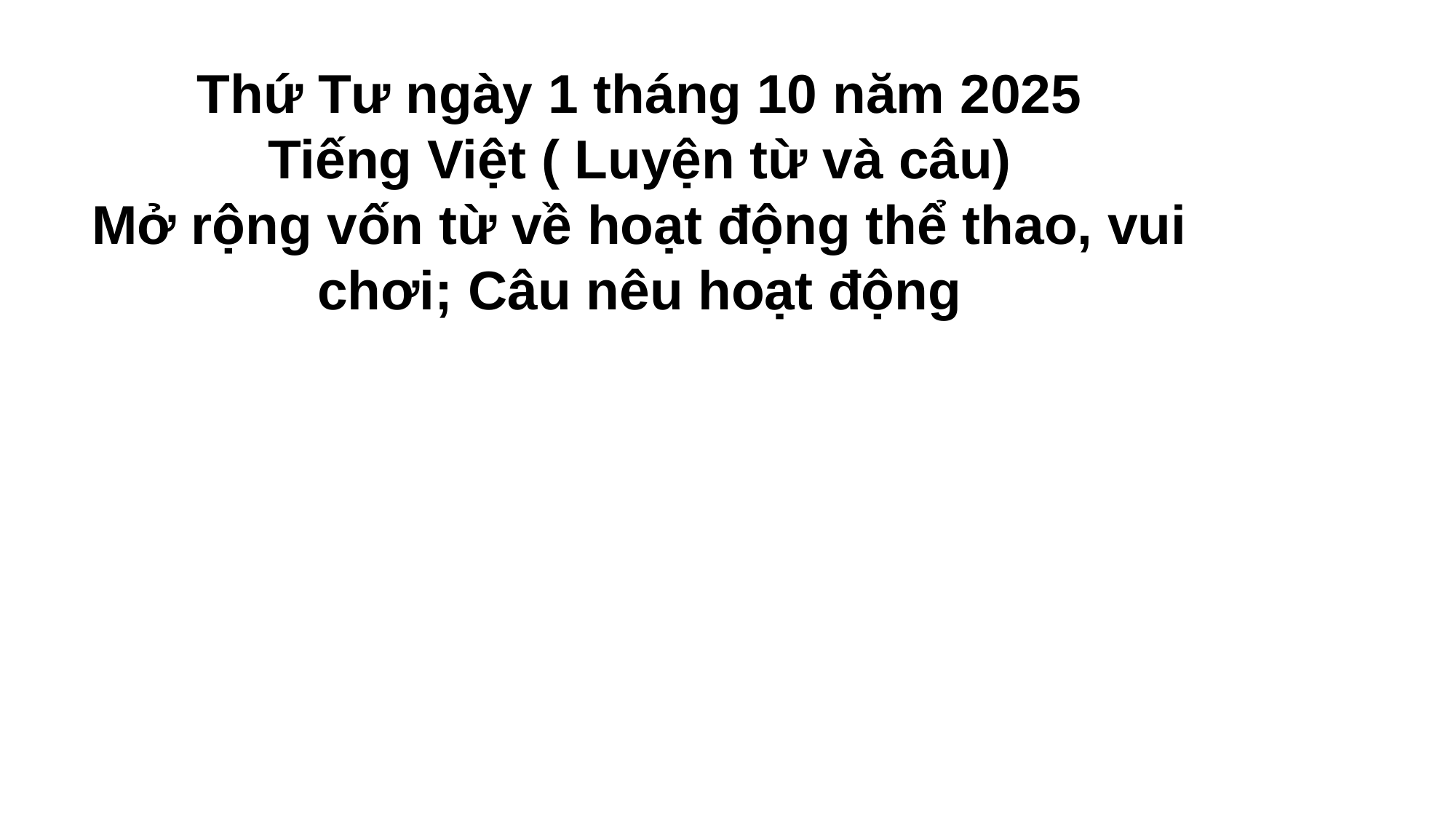

Thứ Tư ngày 1 tháng 10 năm 2025
Tiếng Việt ( Luyện từ và câu)
Mở rộng vốn từ về hoạt động thể thao, vui chơi; Câu nêu hoạt động